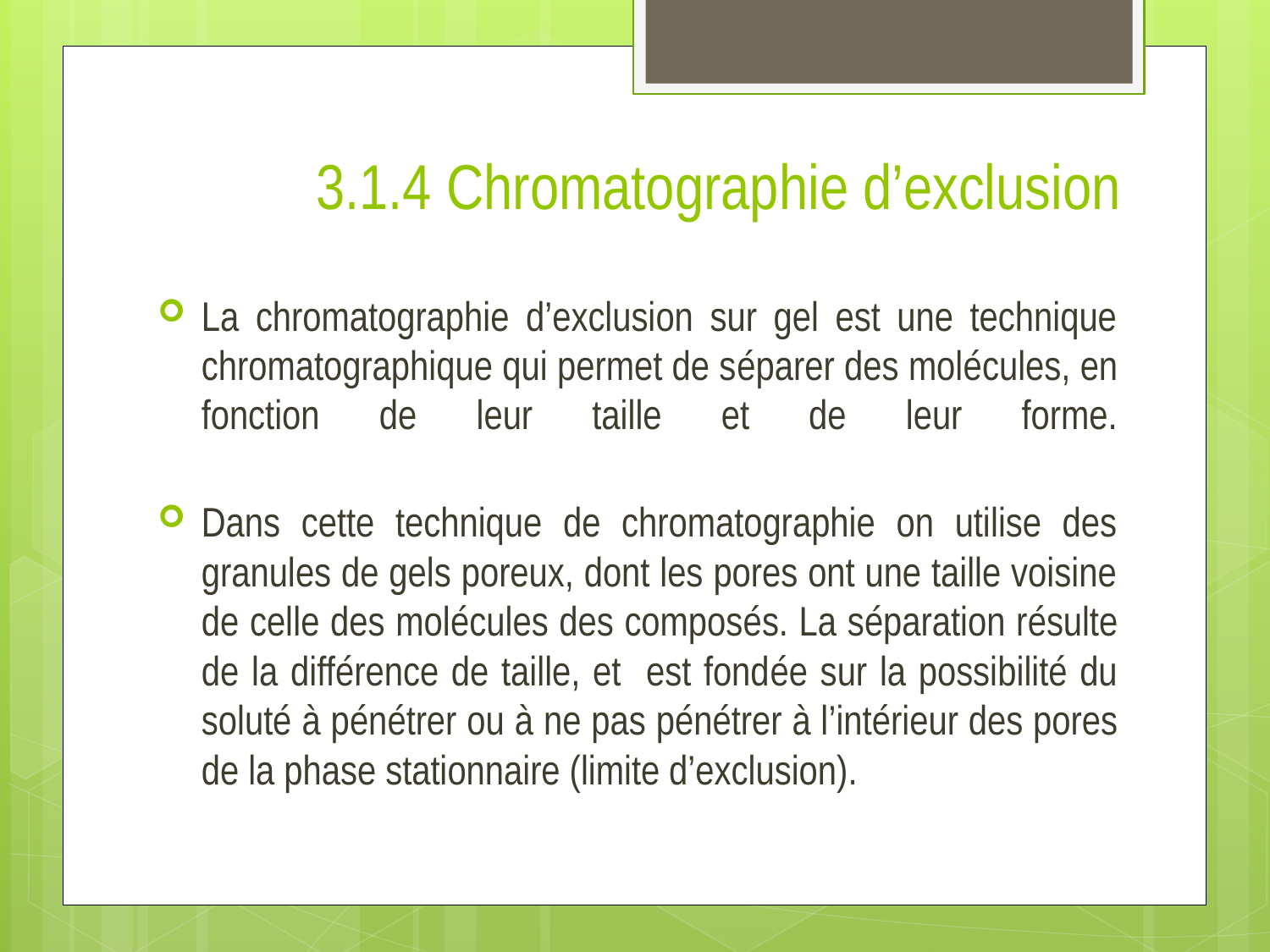

# 3.1.4 Chromatographie d’exclusion
La chromatographie d’exclusion sur gel est une technique chromatographique qui permet de séparer des molécules, en fonction de leur taille et de leur forme.
Dans cette technique de chromatographie on utilise des granules de gels poreux, dont les pores ont une taille voisine de celle des molécules des composés. La séparation résulte de la différence de taille, et  est fondée sur la possibilité du soluté à pénétrer ou à ne pas pénétrer à l’intérieur des pores de la phase stationnaire (limite d’exclusion).